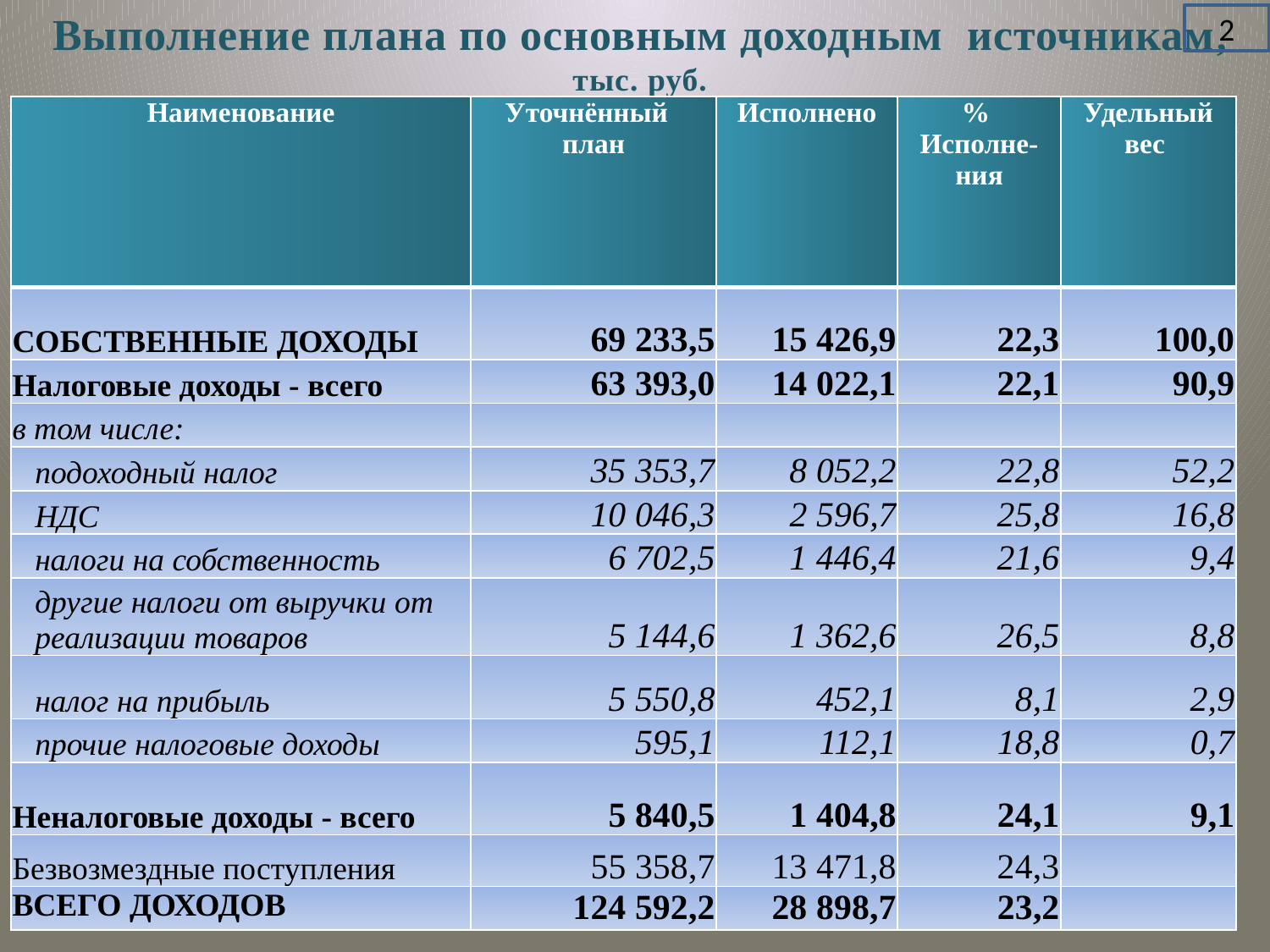

# Выполнение плана по основным доходным  источникам, тыс. руб.
2
| Наименование | Уточнённый план | Исполнено | % Исполне- ния | Удельный вес |
| --- | --- | --- | --- | --- |
| СОБСТВЕННЫЕ ДОХОДЫ | 69 233,5 | 15 426,9 | 22,3 | 100,0 |
| Налоговые доходы - всего | 63 393,0 | 14 022,1 | 22,1 | 90,9 |
| в том числе: |  |  |  |  |
| подоходный налог | 35 353,7 | 8 052,2 | 22,8 | 52,2 |
| НДС | 10 046,3 | 2 596,7 | 25,8 | 16,8 |
| налоги на собственность | 6 702,5 | 1 446,4 | 21,6 | 9,4 |
| другие налоги от выручки от реализации товаров | 5 144,6 | 1 362,6 | 26,5 | 8,8 |
| налог на прибыль | 5 550,8 | 452,1 | 8,1 | 2,9 |
| прочие налоговые доходы | 595,1 | 112,1 | 18,8 | 0,7 |
| Неналоговые доходы - всего | 5 840,5 | 1 404,8 | 24,1 | 9,1 |
| Безвозмездные поступления | 55 358,7 | 13 471,8 | 24,3 |  |
| ВСЕГО ДОХОДОВ | 124 592,2 | 28 898,7 | 23,2 |  |